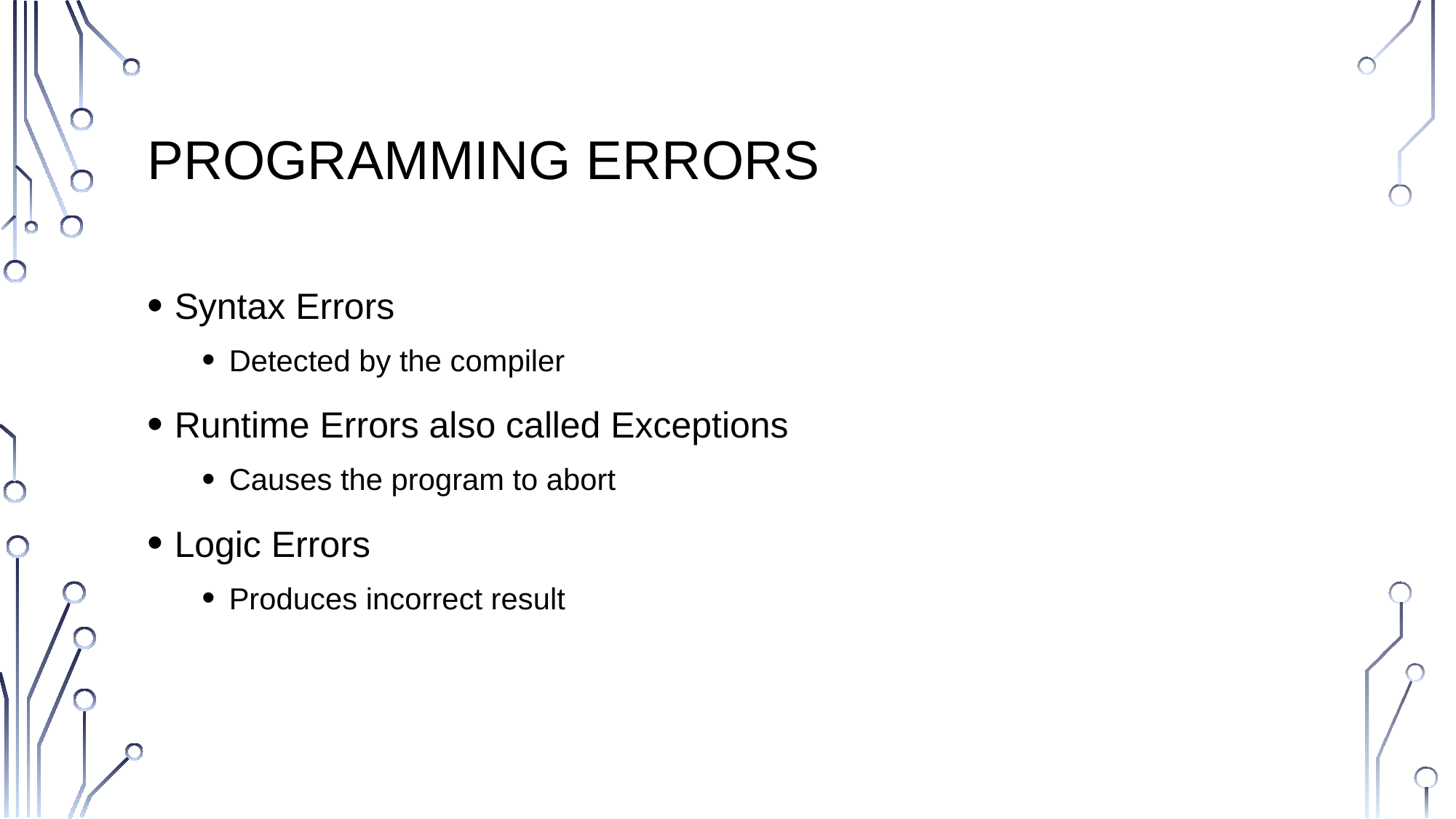

# Programming Errors
Syntax Errors
Detected by the compiler
Runtime Errors also called Exceptions
Causes the program to abort
Logic Errors
Produces incorrect result